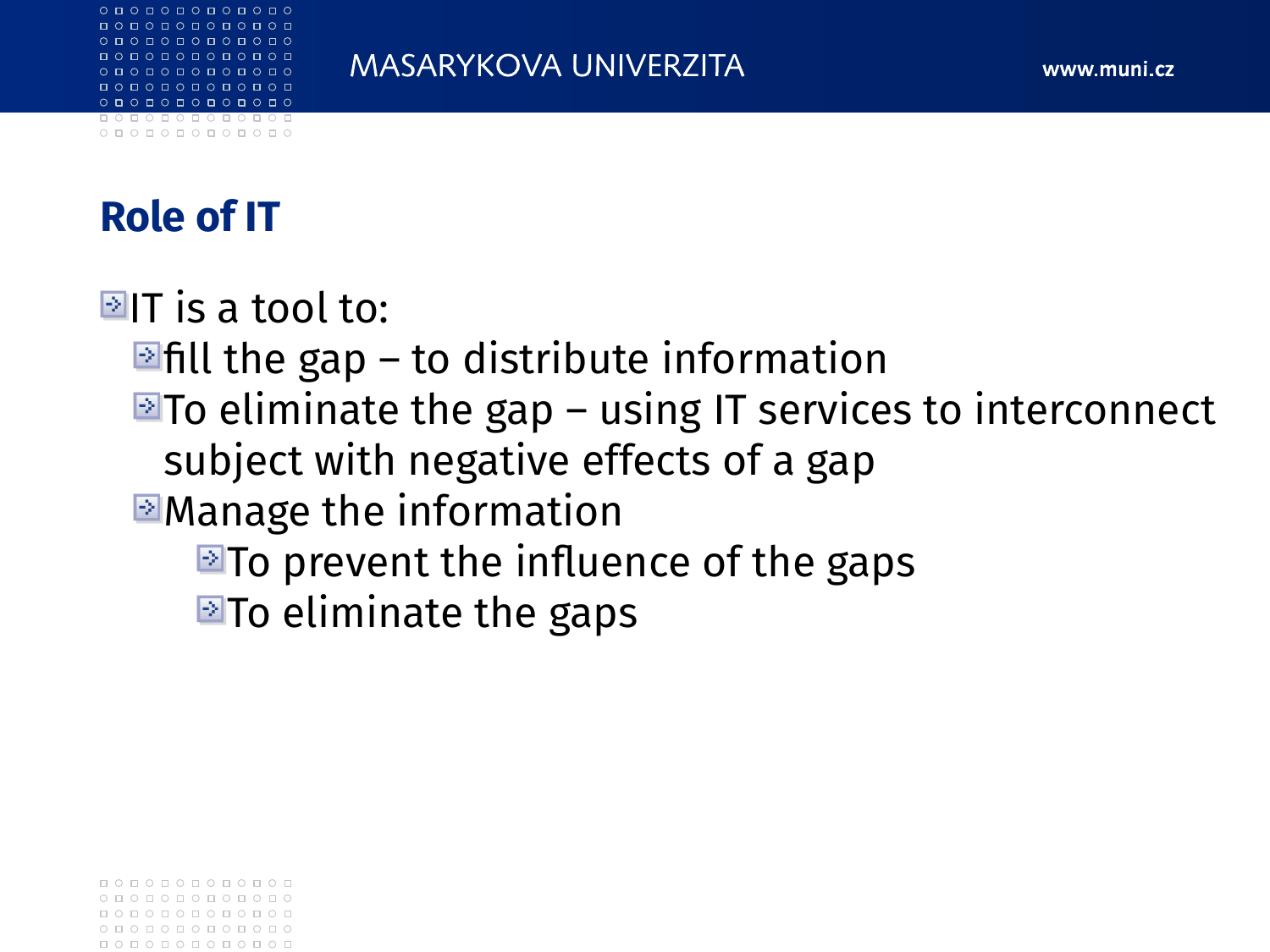

Role of IT
IT is a tool to:
fill the gap – to distribute information
To eliminate the gap – using IT services to interconnect subject with negative effects of a gap
Manage the information
To prevent the influence of the gaps
To eliminate the gaps